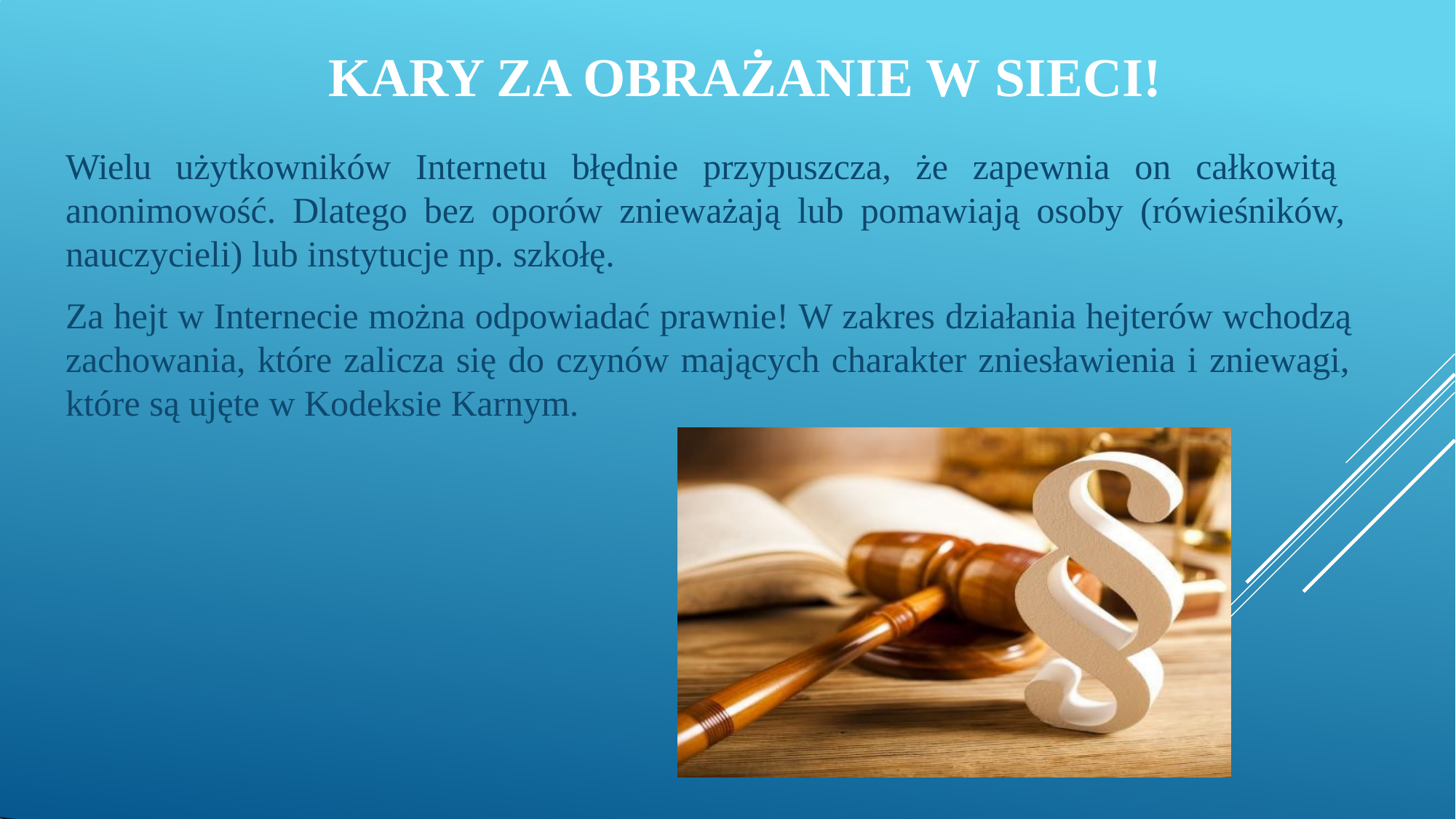

# KARY ZA OBRAŻANIE W SIECI!
Wielu użytkowników Internetu błędnie przypuszcza, że zapewnia on całkowitą  anonimowość. Dlatego bez oporów znieważają lub pomawiają osoby (rówieśników,  nauczycieli) lub instytucje np. szkołę.
Za hejt w Internecie można odpowiadać prawnie! W zakres działania hejterów wchodzą  zachowania, które zalicza się do czynów mających charakter zniesławienia i zniewagi,  które są ujęte w Kodeksie Karnym.